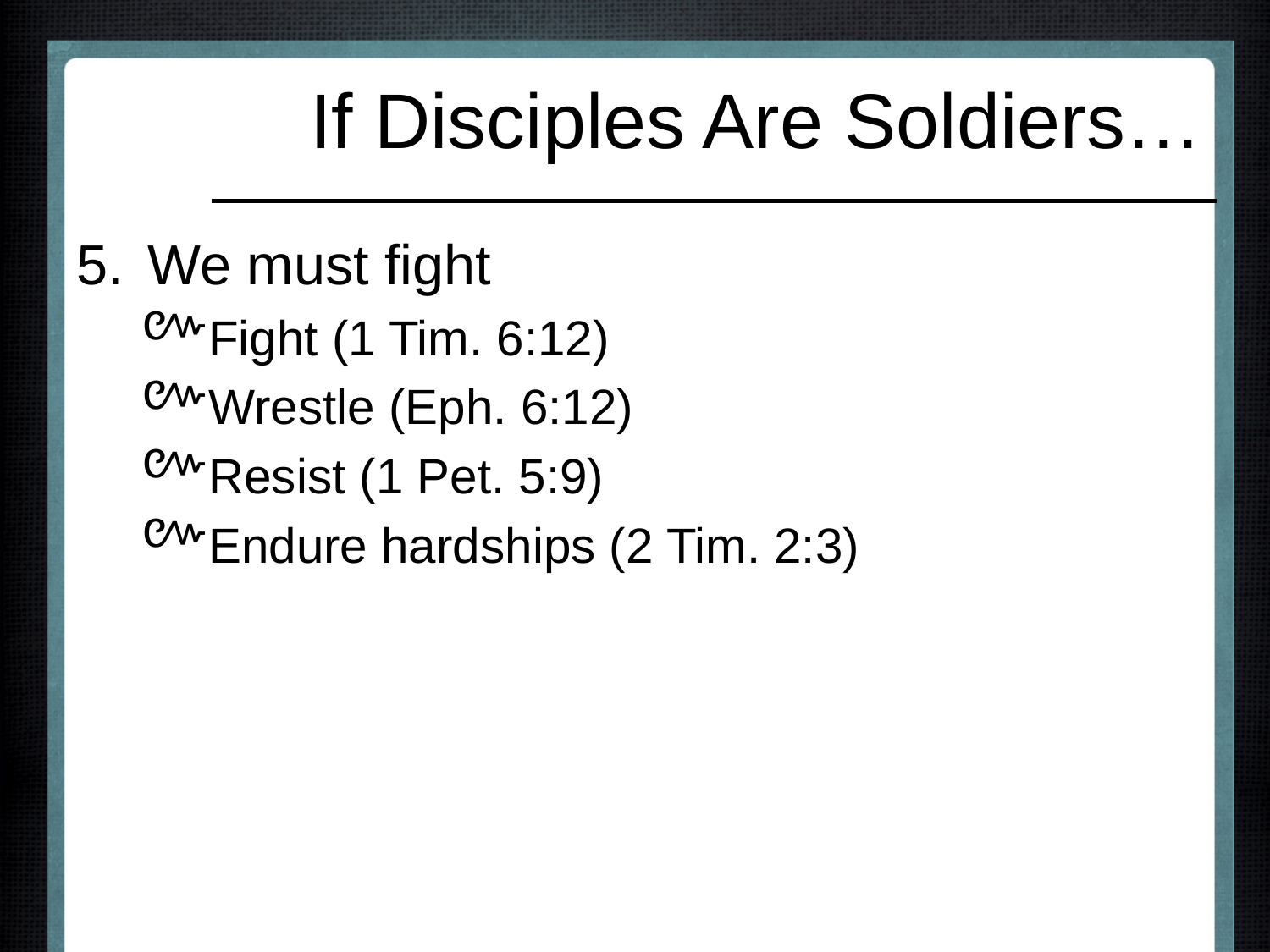

# If Disciples Are Soldiers…
We must fight
Fight (1 Tim. 6:12)
Wrestle (Eph. 6:12)
Resist (1 Pet. 5:9)
Endure hardships (2 Tim. 2:3)